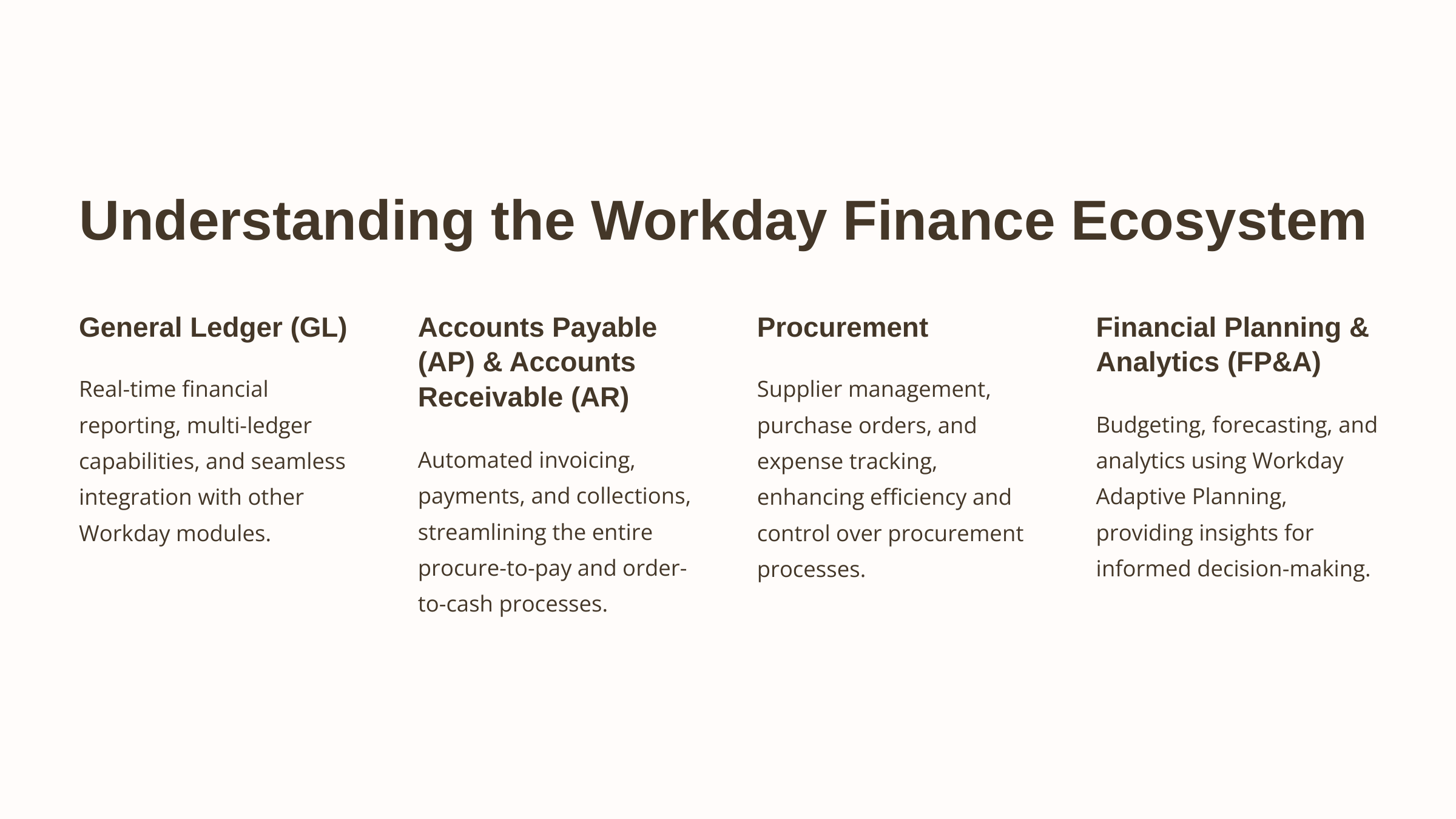

Understanding the Workday Finance Ecosystem
General Ledger (GL)
Accounts Payable (AP) & Accounts Receivable (AR)
Procurement
Financial Planning & Analytics (FP&A)
Real-time financial reporting, multi-ledger capabilities, and seamless integration with other Workday modules.
Supplier management, purchase orders, and expense tracking, enhancing efficiency and control over procurement processes.
Budgeting, forecasting, and analytics using Workday Adaptive Planning, providing insights for informed decision-making.
Automated invoicing, payments, and collections, streamlining the entire procure-to-pay and order-to-cash processes.